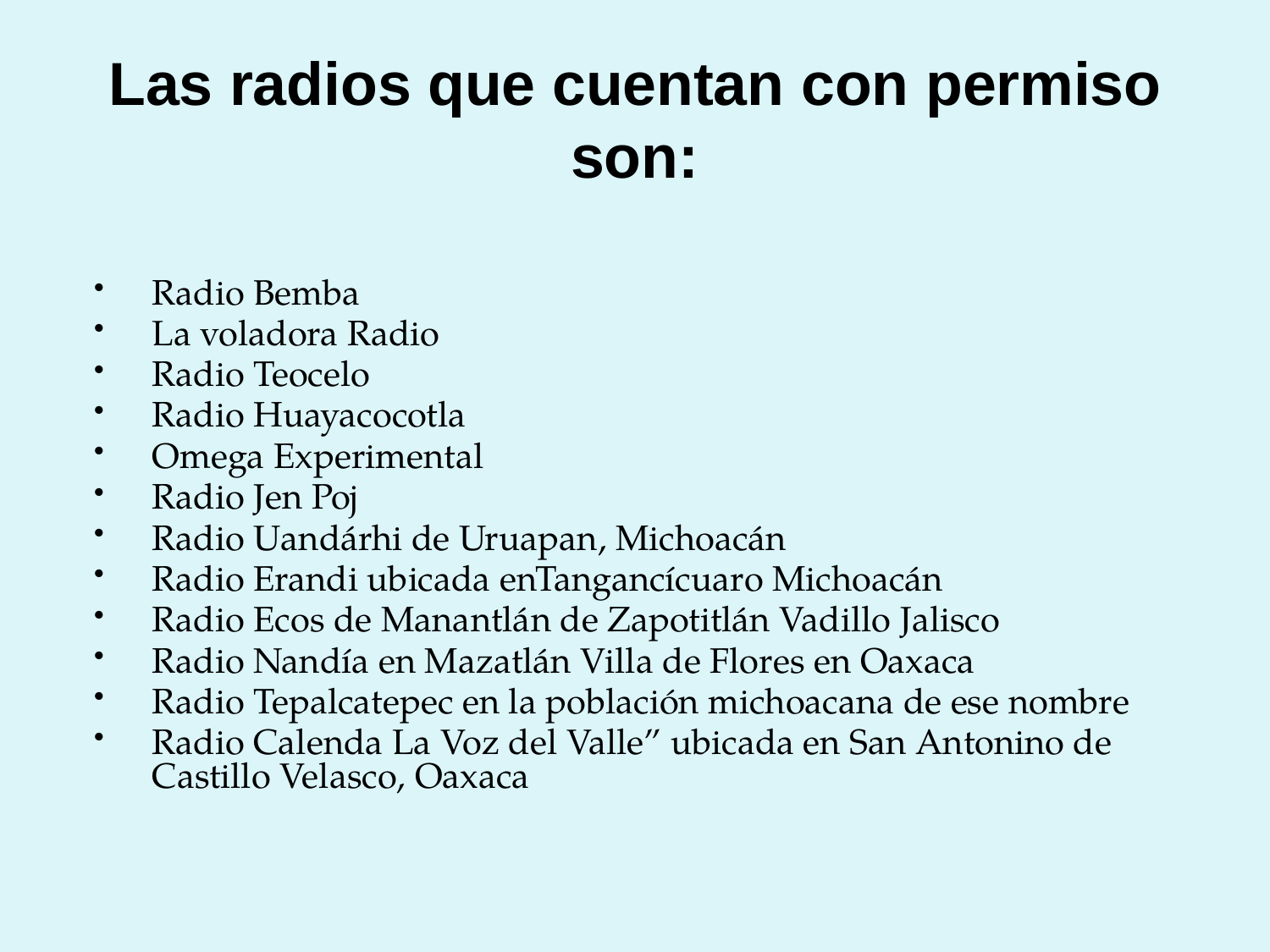

# Las radios que cuentan con permiso son:

Radio Bemba
La voladora Radio
Radio Teocelo
Radio Huayacocotla
Omega Experimental
Radio Jen Poj
Radio Uandárhi de Uruapan, Michoacán
Radio Erandi ubicada enTangancícuaro Michoacán
Radio Ecos de Manantlán de Zapotitlán Vadillo Jalisco
Radio Nandía en Mazatlán Villa de Flores en Oaxaca
Radio Tepalcatepec en la población michoacana de ese nombre
Radio Calenda La Voz del Valle” ubicada en San Antonino de Castillo Velasco, Oaxaca